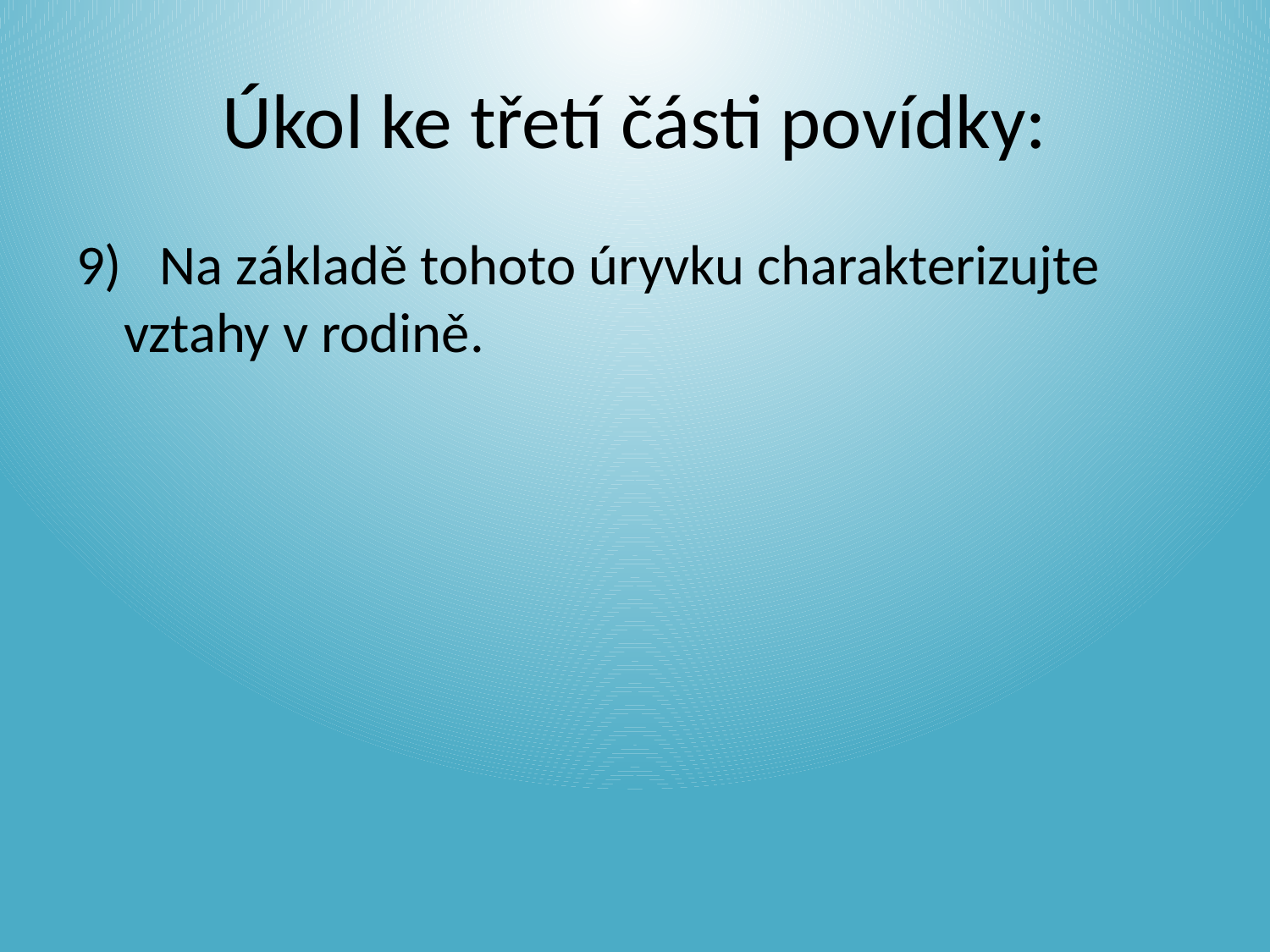

# Úkol ke třetí části povídky:
9)   Na základě tohoto úryvku charakterizujte vztahy v rodině.